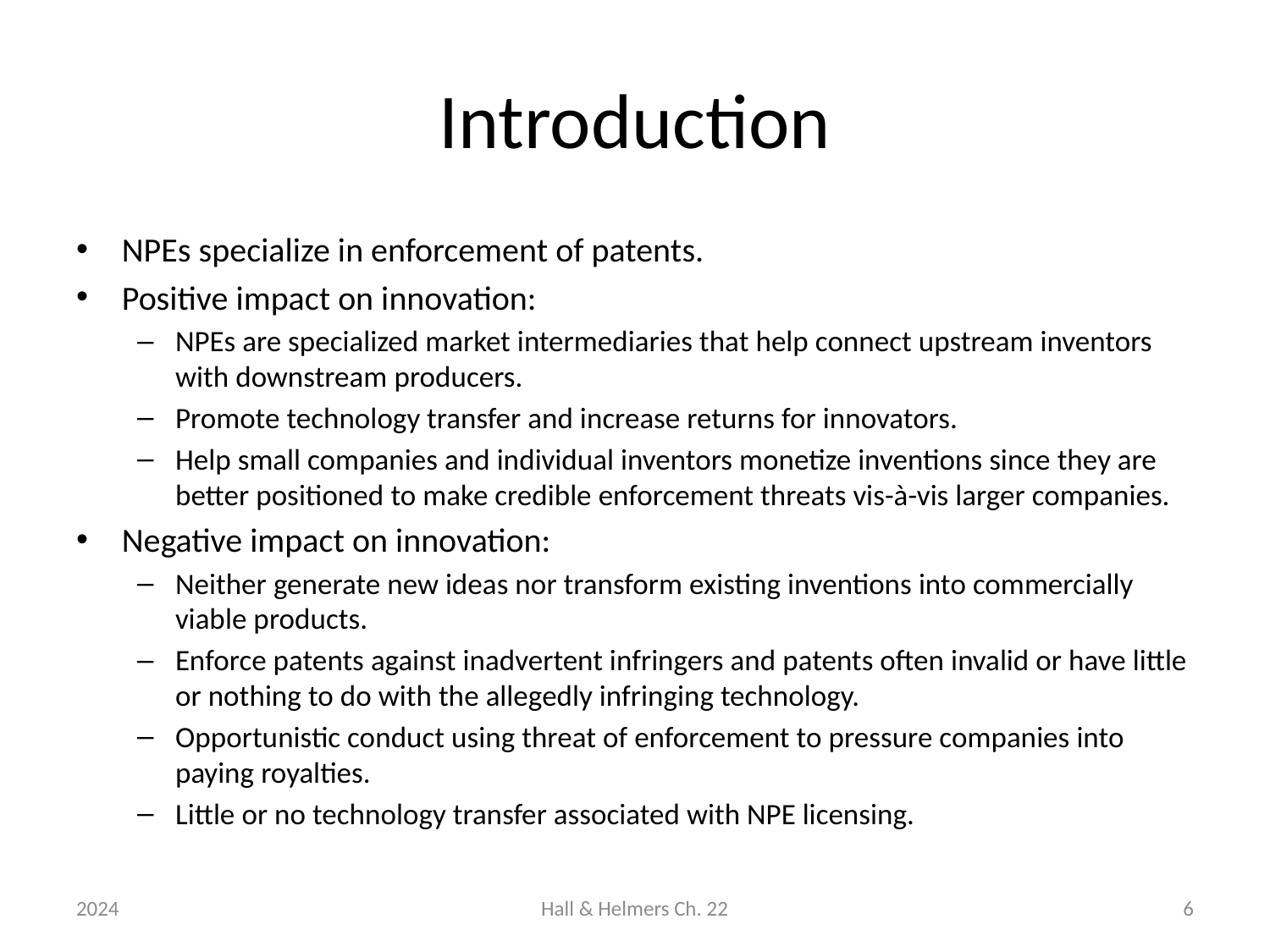

# Introduction
NPEs specialize in enforcement of patents.
Positive impact on innovation:
NPEs are specialized market intermediaries that help connect upstream inventors with downstream producers.
Promote technology transfer and increase returns for innovators.
Help small companies and individual inventors monetize inventions since they are better positioned to make credible enforcement threats vis-à-vis larger companies.
Negative impact on innovation:
Neither generate new ideas nor transform existing inventions into commercially viable products.
Enforce patents against inadvertent infringers and patents often invalid or have little or nothing to do with the allegedly infringing technology.
Opportunistic conduct using threat of enforcement to pressure companies into paying royalties.
Little or no technology transfer associated with NPE licensing.

2024
Hall & Helmers Ch. 22
6